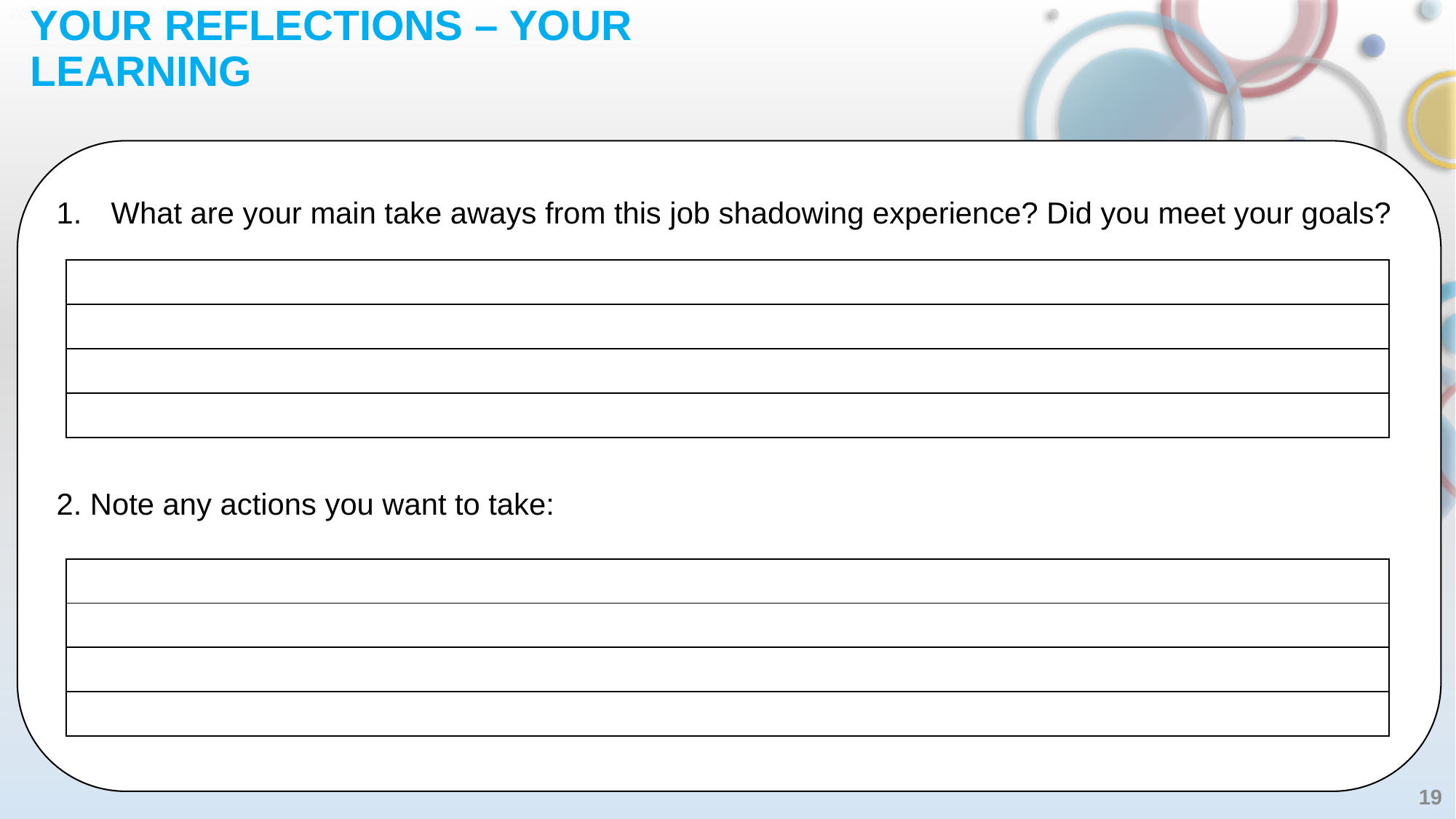

# YOUR REFLECTIONS – YOUR LEARNING

What are your main take aways from this job shadowing experience? Did you meet your goals?

2. Note any actions you want to take:
|  |
| --- |
|  |
|  |
|  |
|  |
| --- |
|  |
|  |
|  |
19